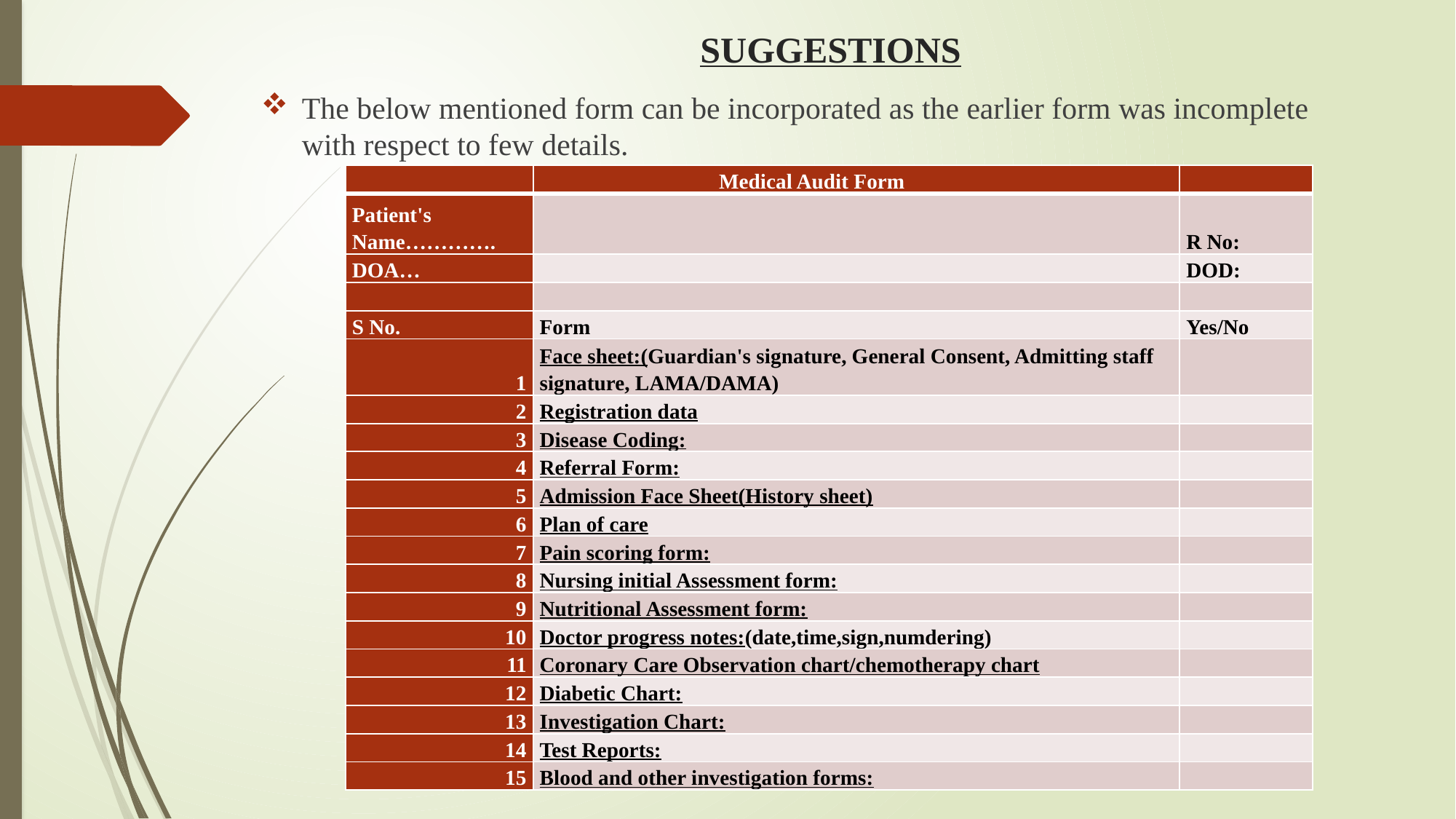

# SUGGESTIONS
The below mentioned form can be incorporated as the earlier form was incomplete with respect to few details.

|  | Medical Audit Form |  |
| --- | --- | --- |
| Patient's Name…………. |  | R No: |
| DOA… |  | DOD: |
|  |  |  |
| S No. | Form | Yes/No |
| 1 | Face sheet:(Guardian's signature, General Consent, Admitting staff signature, LAMA/DAMA) |  |
| 2 | Registration data |  |
| 3 | Disease Coding: |  |
| 4 | Referral Form: |  |
| 5 | Admission Face Sheet(History sheet) |  |
| 6 | Plan of care |  |
| 7 | Pain scoring form: |  |
| 8 | Nursing initial Assessment form: |  |
| 9 | Nutritional Assessment form: |  |
| 10 | Doctor progress notes:(date,time,sign,numdering) |  |
| 11 | Coronary Care Observation chart/chemotherapy chart |  |
| 12 | Diabetic Chart: |  |
| 13 | Investigation Chart: |  |
| 14 | Test Reports: |  |
| 15 | Blood and other investigation forms: |  |